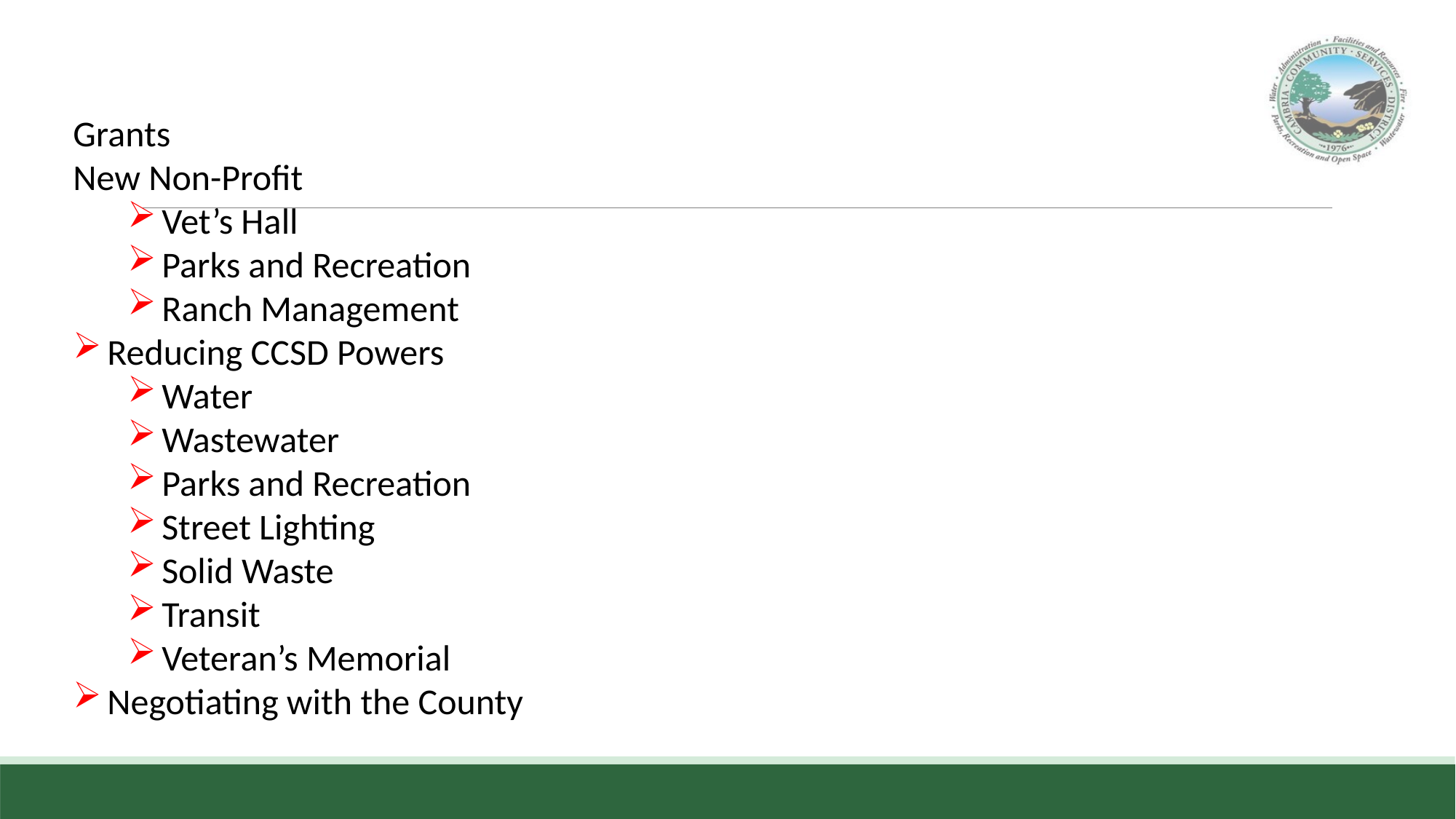

Grants
New Non-Profit
Vet’s Hall
Parks and Recreation
Ranch Management
Reducing CCSD Powers
Water
Wastewater
Parks and Recreation
Street Lighting
Solid Waste
Transit
Veteran’s Memorial
Negotiating with the County